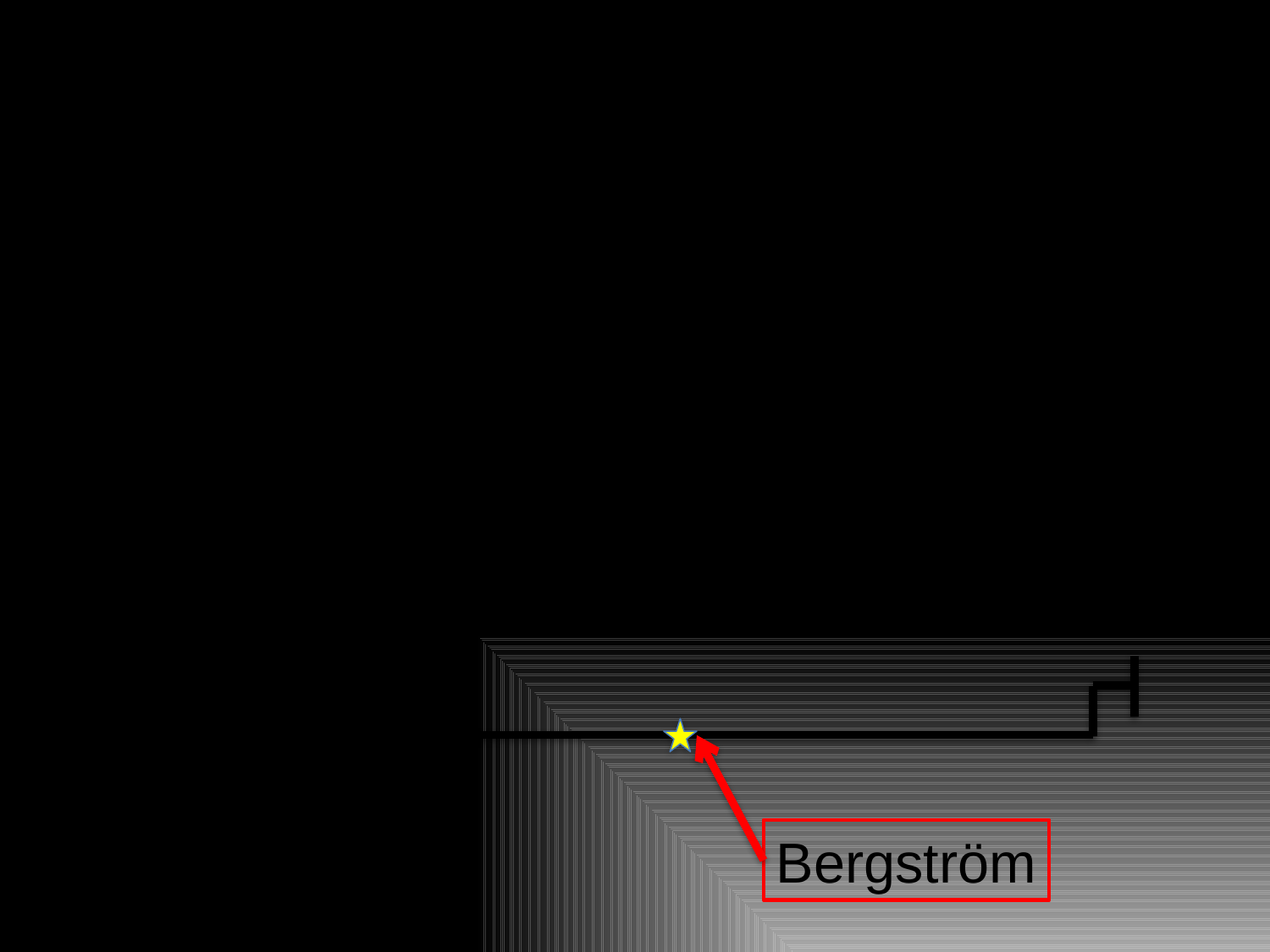

# The Bergstrom Problem
On broad valley with gently sloped floor.
Not in a distinct depression.
Relatively low within a 2 km radius, but within distinct depression.
The Fix: A smaller scale to resolve RLC problems.

Bergström